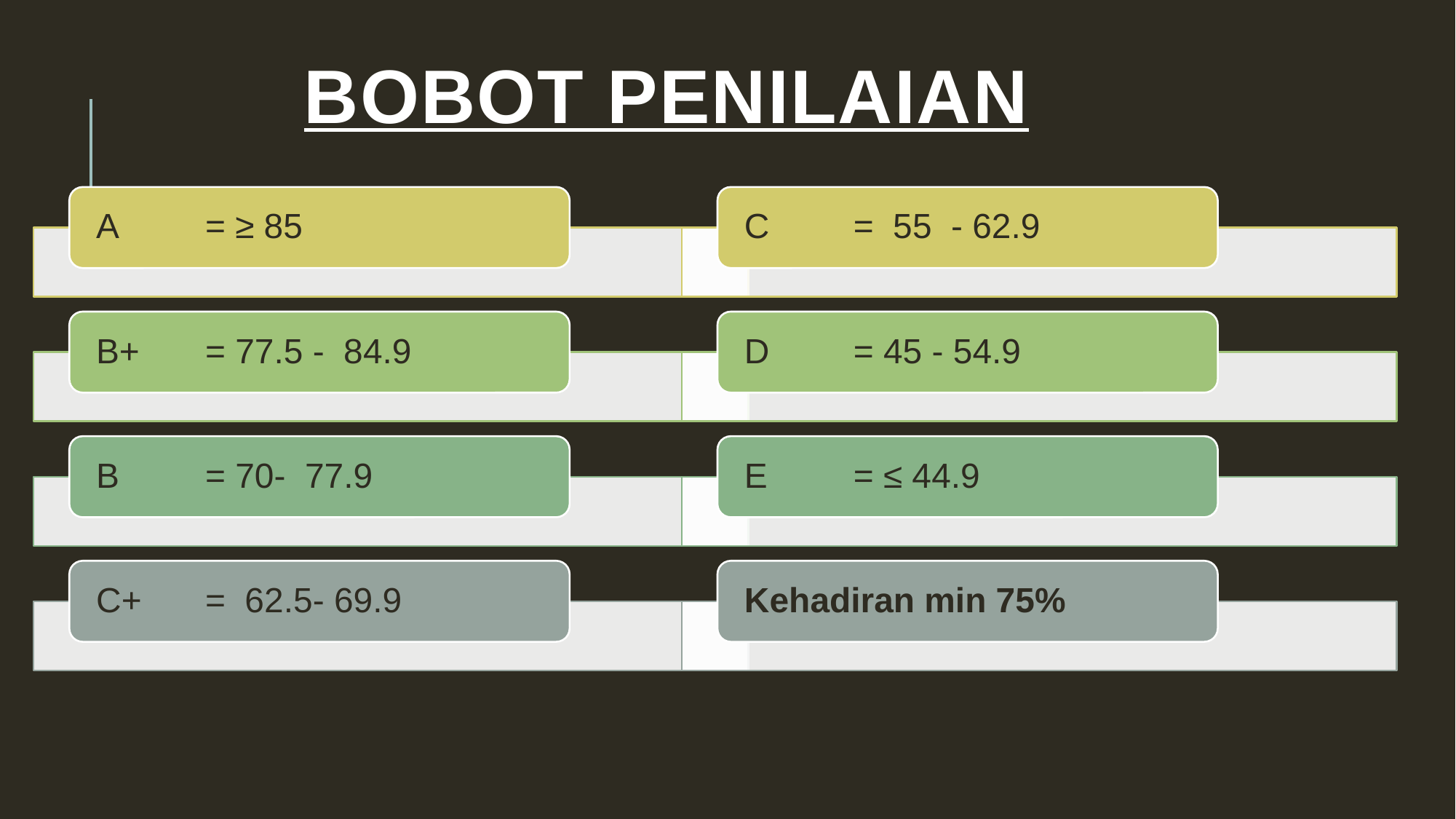

# BOBOT PENILAIAN
C	=  55  - 62.9
D	= 45 - 54.9
E	= ≤ 44.9
Kehadiran min 75%
A	= ≥ 85
B+	= 77.5 -  84.9
B	= 70-  77.9
C+	=  62.5- 69.9